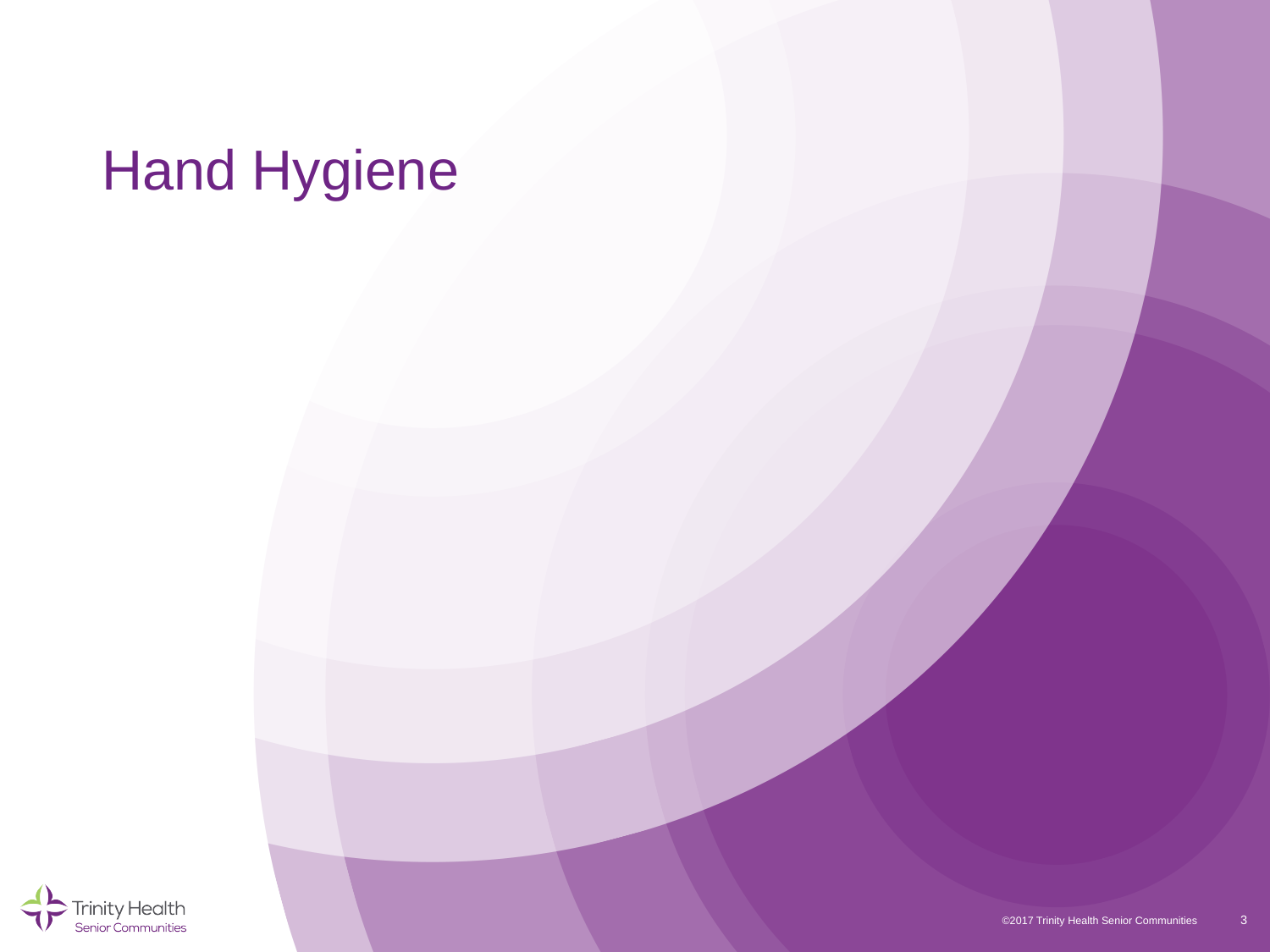

# Hand Hygiene
3
©2017 Trinity Health Senior Communities